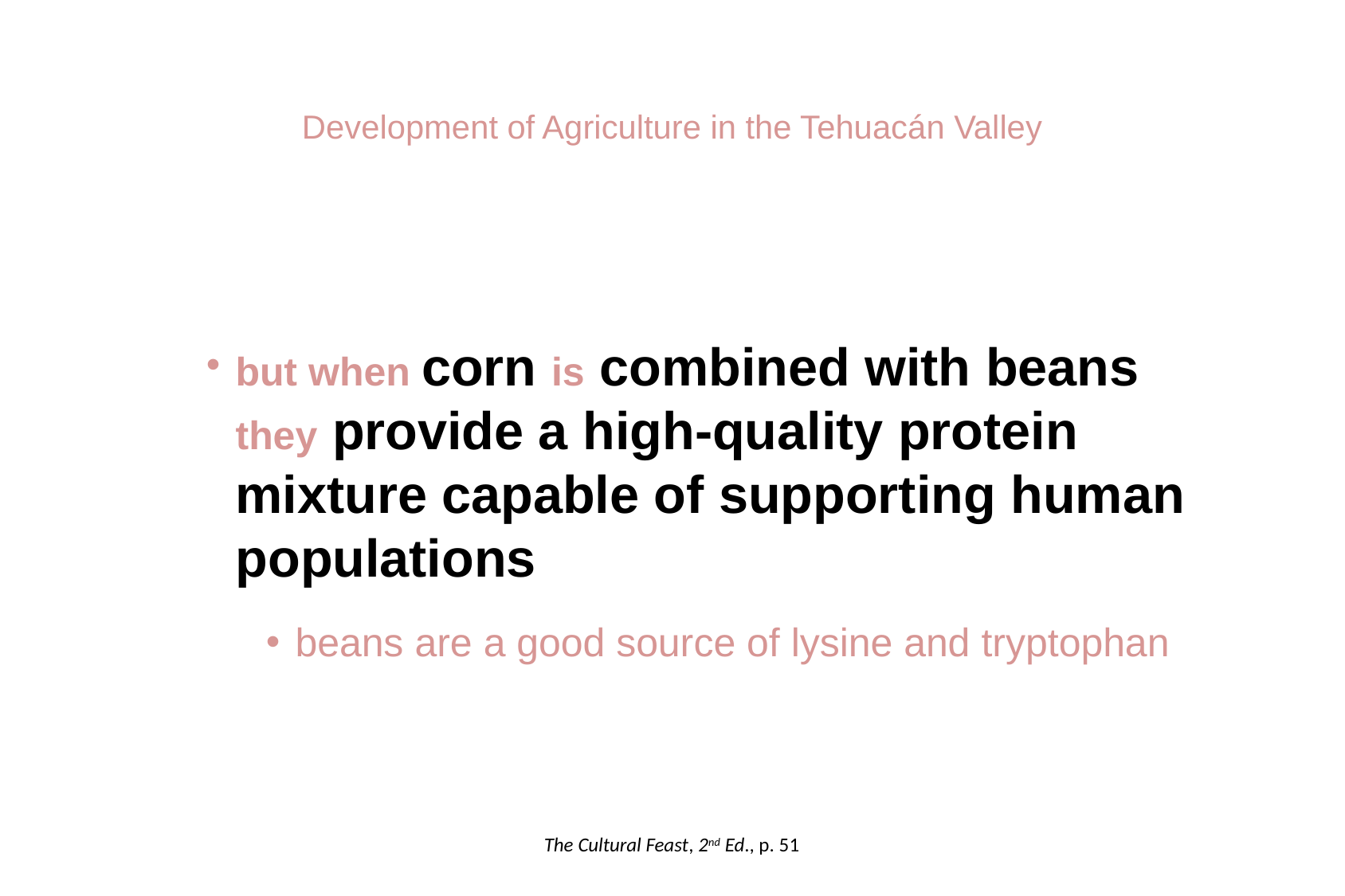

Development of Agriculture in the Tehuacán Valley
but when corn is combined with beans they provide a high-quality protein mixture capable of supporting human populations

beans are a good source of lysine and tryptophan
The Cultural Feast, 2nd Ed., p. 51